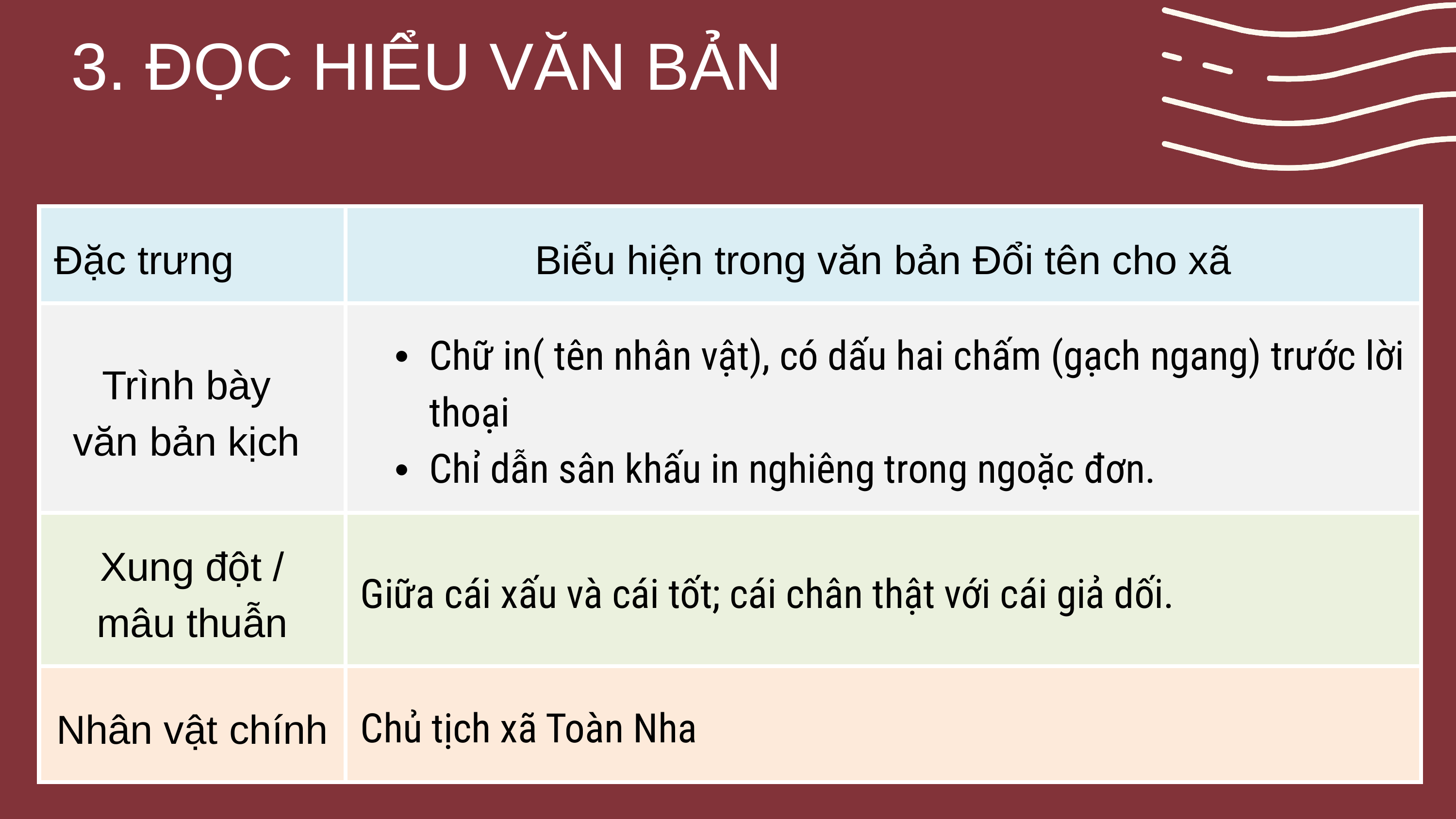

3. ĐỌC HIỂU VĂN BẢN
| Đặc trưng | Biểu hiện trong văn bản Đổi tên cho xã |
| --- | --- |
| Trình bày văn bản kịch | Chữ in( tên nhân vật), có dấu hai chấm (gạch ngang) trước lời thoại Chỉ dẫn sân khấu in nghiêng trong ngoặc đơn. |
| Xung đột / mâu thuẫn | Giữa cái xấu và cái tốt; cái chân thật với cái giả dối. |
| Nhân vật chính | Chủ tịch xã Toàn Nha |